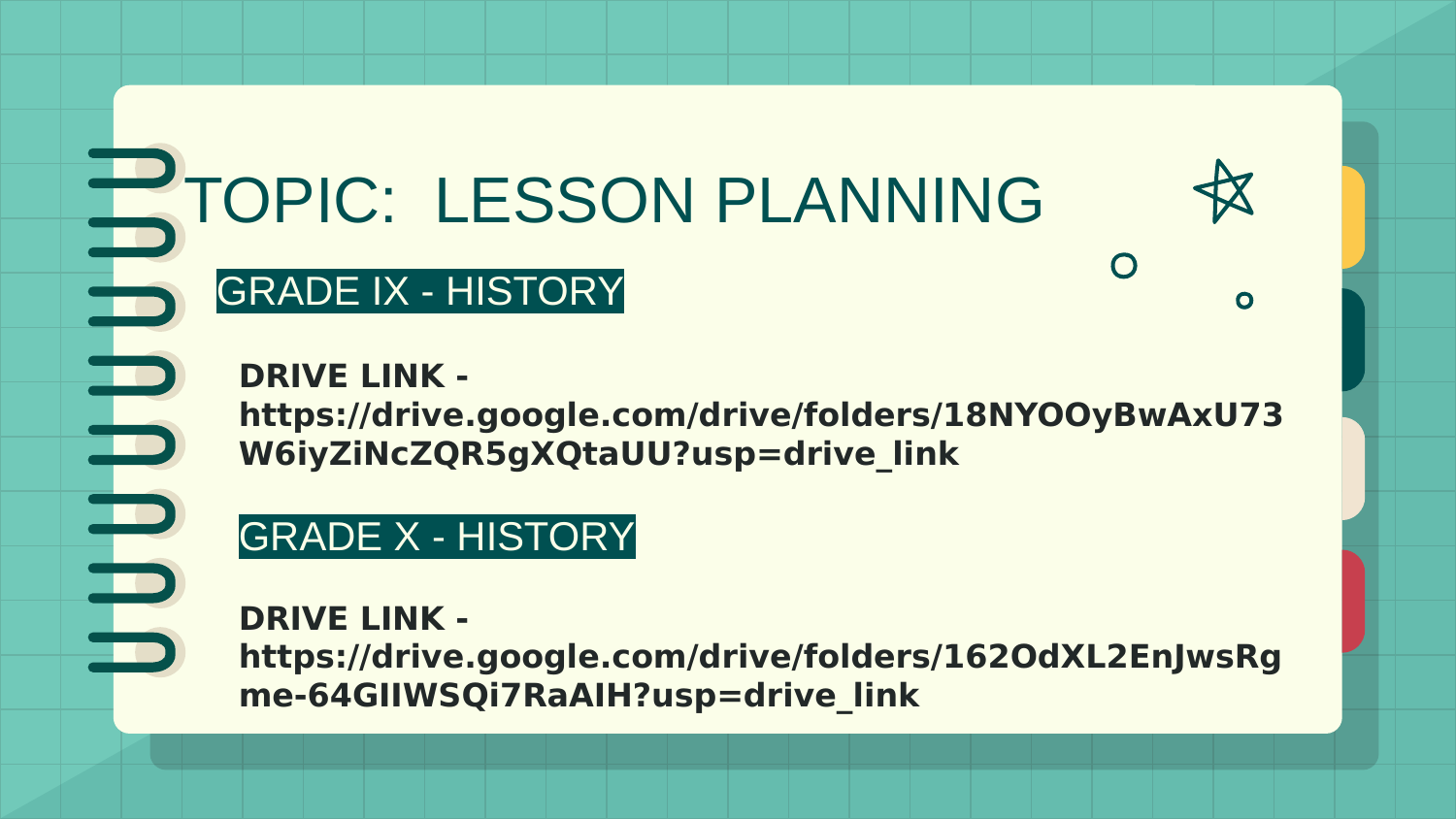

# TOPIC:  LESSON PLANNING

GRADE IX - HISTORY

DRIVE LINK - https://drive.google.com/drive/folders/18NYOOyBwAxU73W6iyZiNcZQR5gXQtaUU?usp=drive_link

GRADE X - HISTORY

DRIVE LINK - https://drive.google.com/drive/folders/162OdXL2EnJwsRgme-64GIIWSQi7RaAIH?usp=drive_link